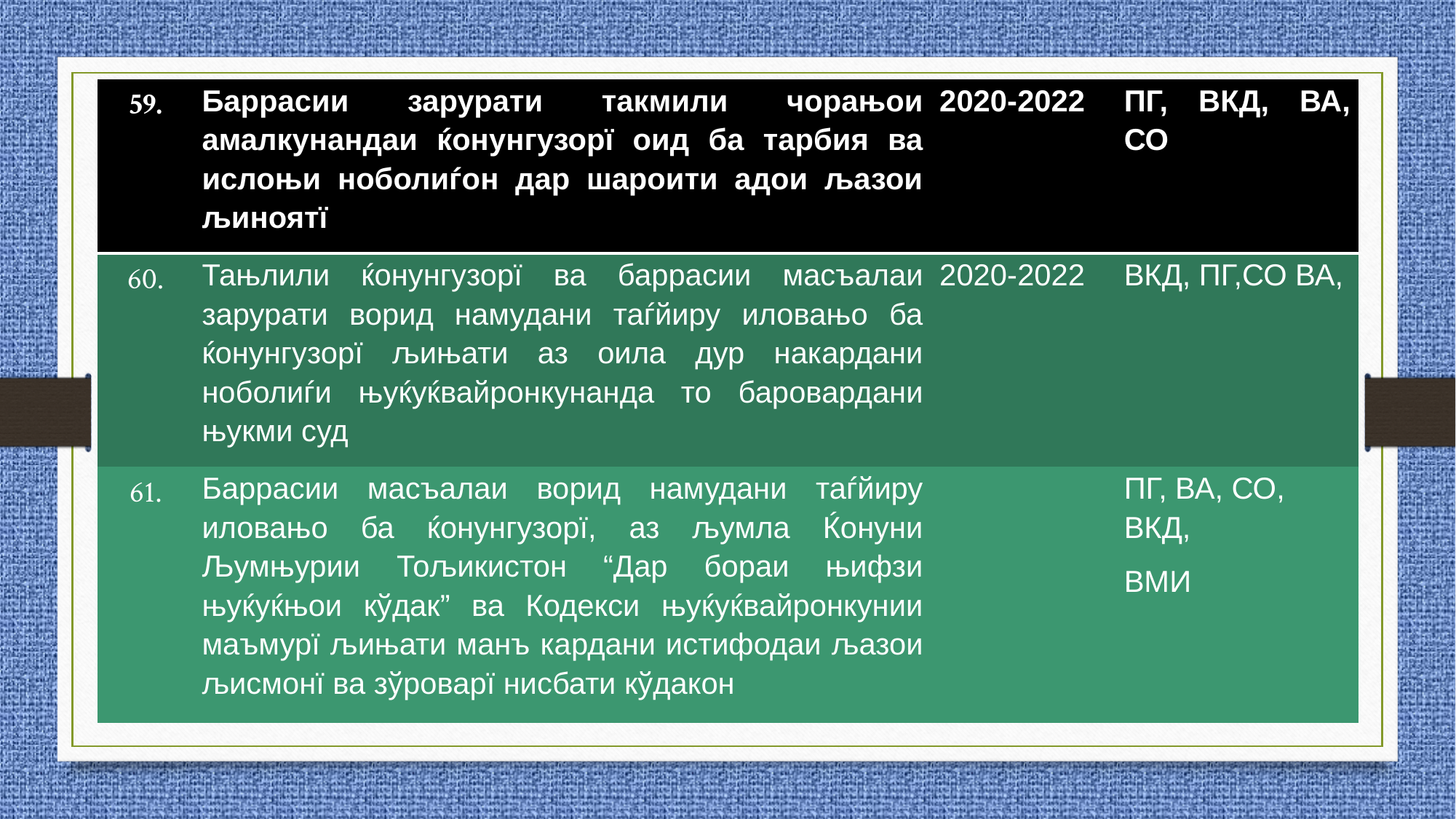

| 59. | Баррасии зарурати такмили чорањои амалкунандаи ќонунгузорї оид ба тарбия ва ислоњи ноболиѓон дар шароити адои љазои љиноятї | 2020-2022 | ПГ, ВКД, ВА, СО |
| --- | --- | --- | --- |
| 60. | Тањлили ќонунгузорї ва баррасии масъалаи зарурати ворид намудани таѓйиру иловањо ба ќонунгузорї љињати аз оила дур накардани ноболиѓи њуќуќвайронкунанда то баровардани њукми суд | 2020-2022 | ВКД, ПГ,СО ВА, |
| 61. | Баррасии масъалаи ворид намудани таѓйиру иловањо ба ќонунгузорї, аз љумла Ќонуни Љумњурии Тољикистон “Дар бораи њифзи њуќуќњои кўдак” ва Кодекси њуќуќвайронкунии маъмурї љињати манъ кардани истифодаи љазои љисмонї ва зўроварї нисбати кўдакон |  | ПГ, ВА, СО, ВКД, ВМИ |
#